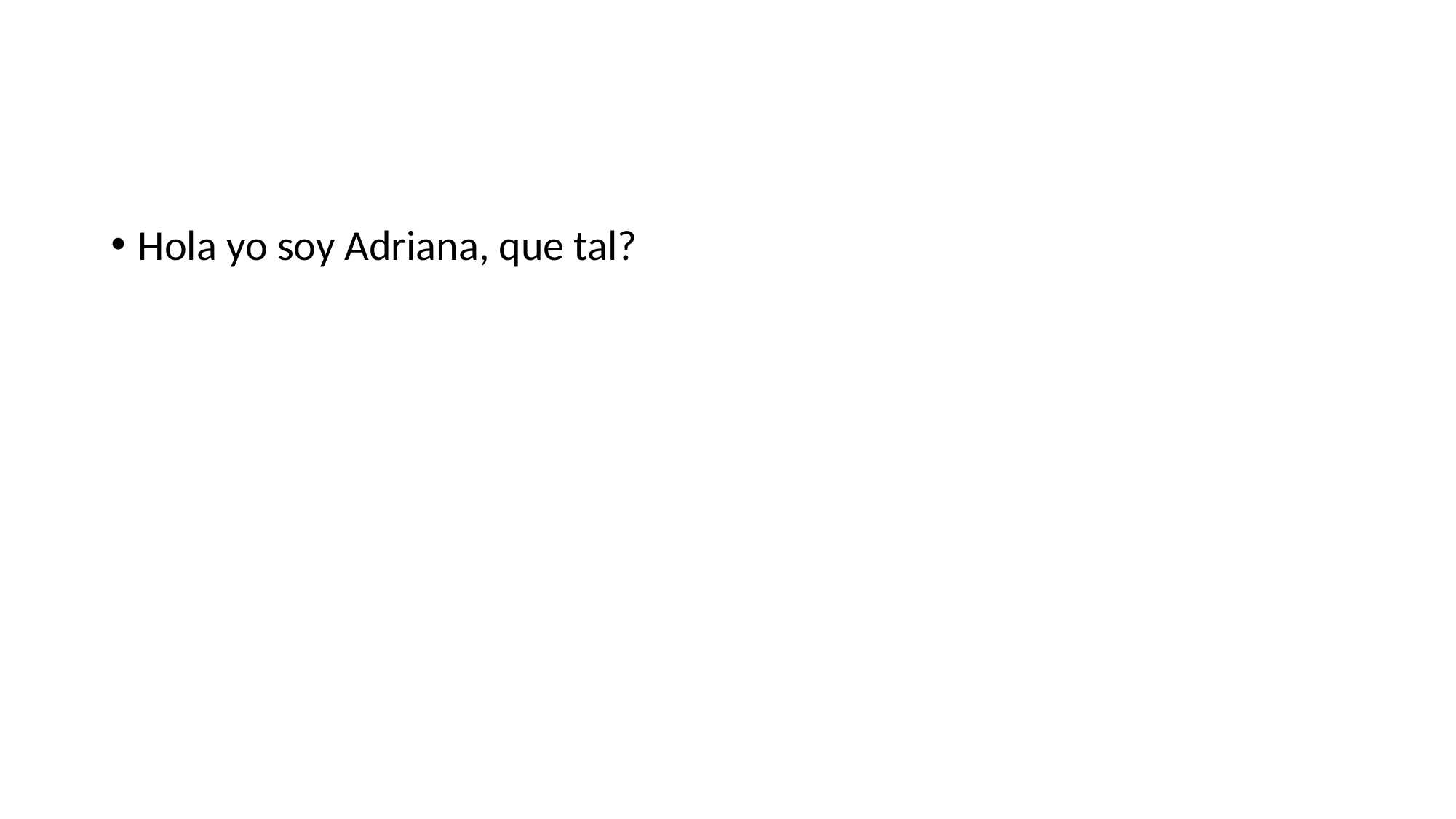

#
Hola yo soy Adriana, que tal?